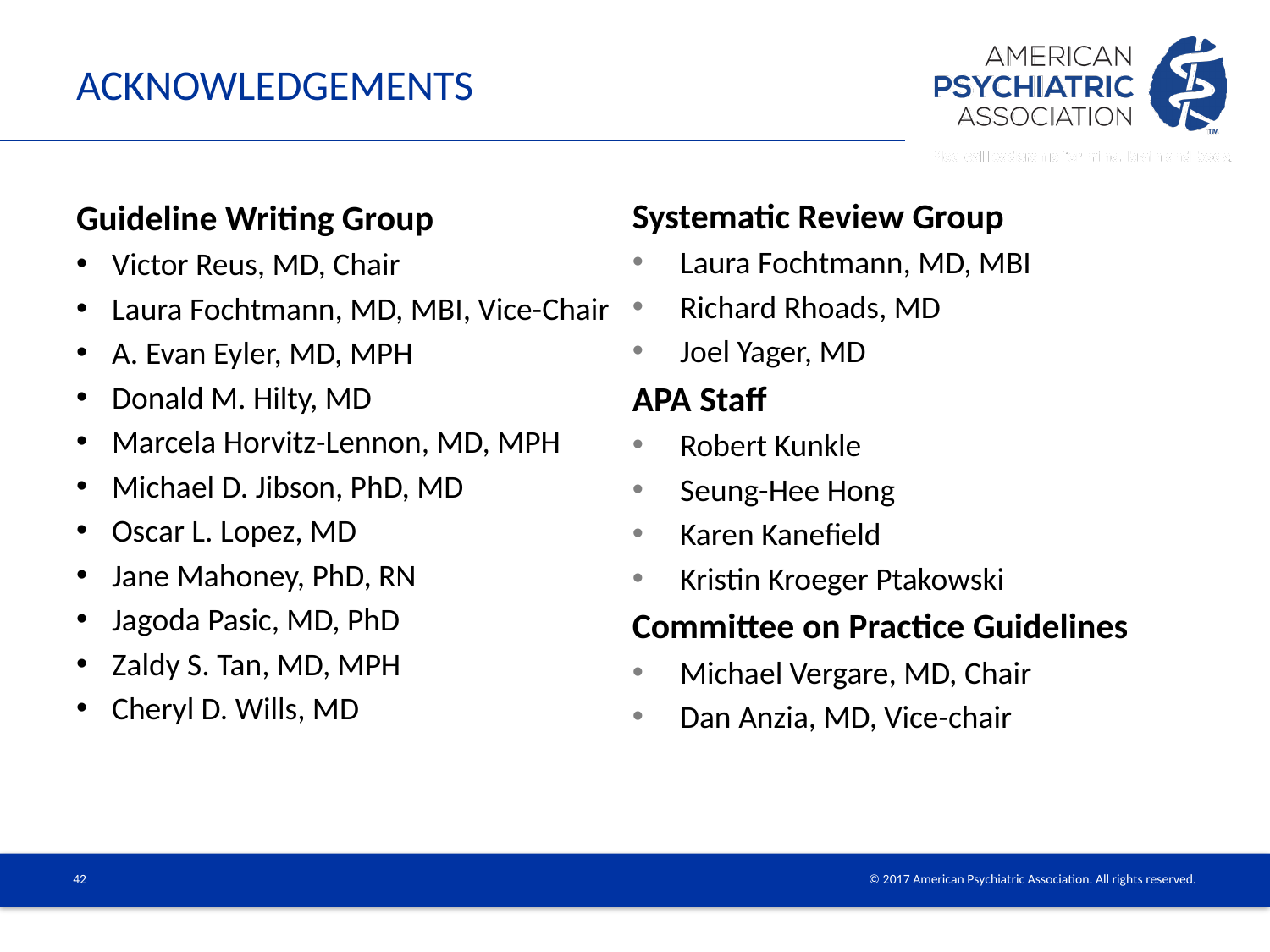

# Acknowledgements
Guideline Writing Group
Victor Reus, MD, Chair
Laura Fochtmann, MD, MBI, Vice-Chair
A. Evan Eyler, MD, MPH
Donald M. Hilty, MD
Marcela Horvitz-Lennon, MD, MPH
Michael D. Jibson, PhD, MD
Oscar L. Lopez, MD
Jane Mahoney, PhD, RN
Jagoda Pasic, MD, PhD
Zaldy S. Tan, MD, MPH
Cheryl D. Wills, MD
Systematic Review Group
Laura Fochtmann, MD, MBI
Richard Rhoads, MD
Joel Yager, MD
APA Staff
Robert Kunkle
Seung-Hee Hong
Karen Kanefield
Kristin Kroeger Ptakowski
Committee on Practice Guidelines
Michael Vergare, MD, Chair
Dan Anzia, MD, Vice-chair